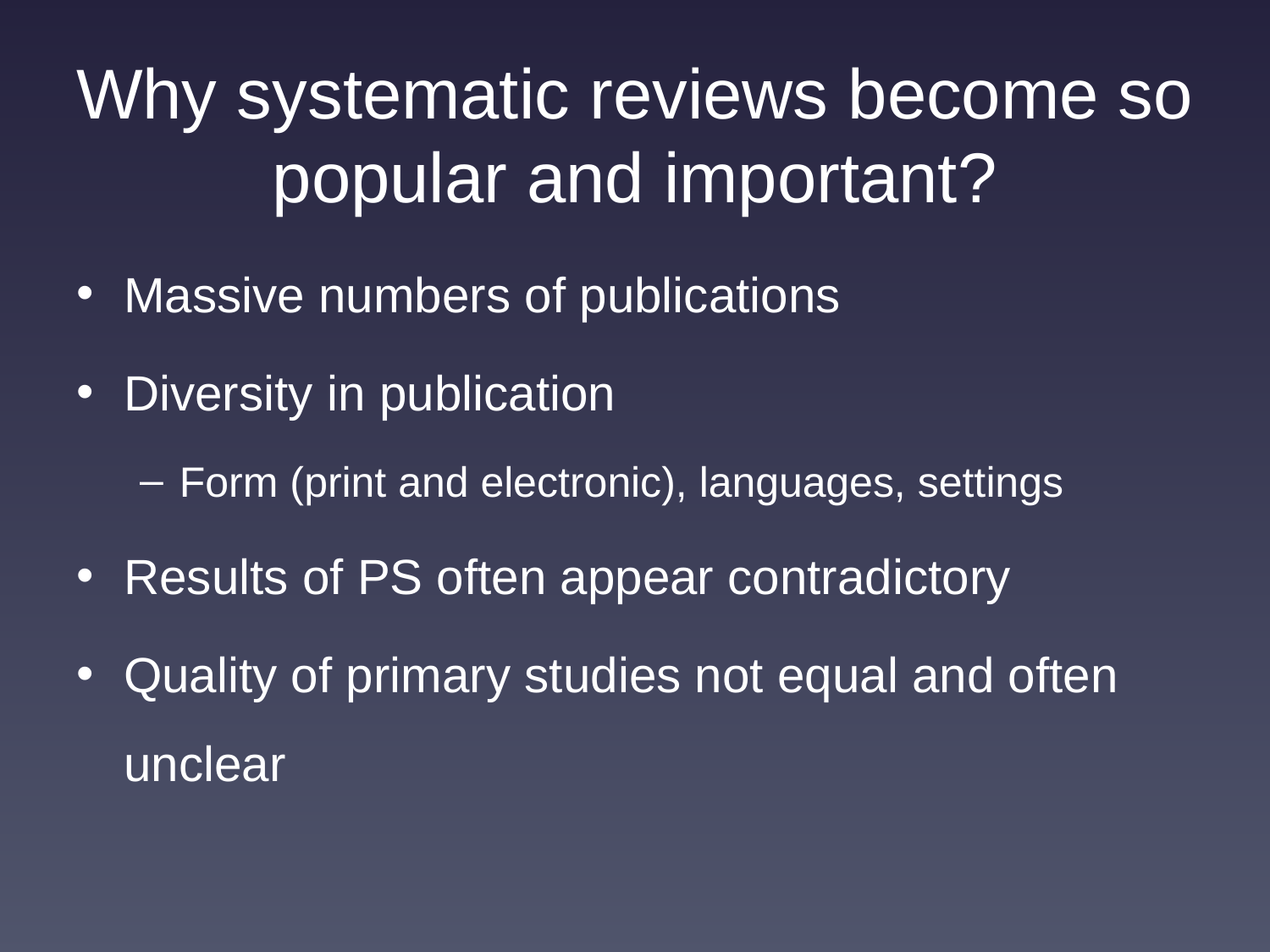

# Why systematic reviews become so popular and important?
Massive numbers of publications
Diversity in publication
Form (print and electronic), languages, settings
Results of PS often appear contradictory
Quality of primary studies not equal and often unclear